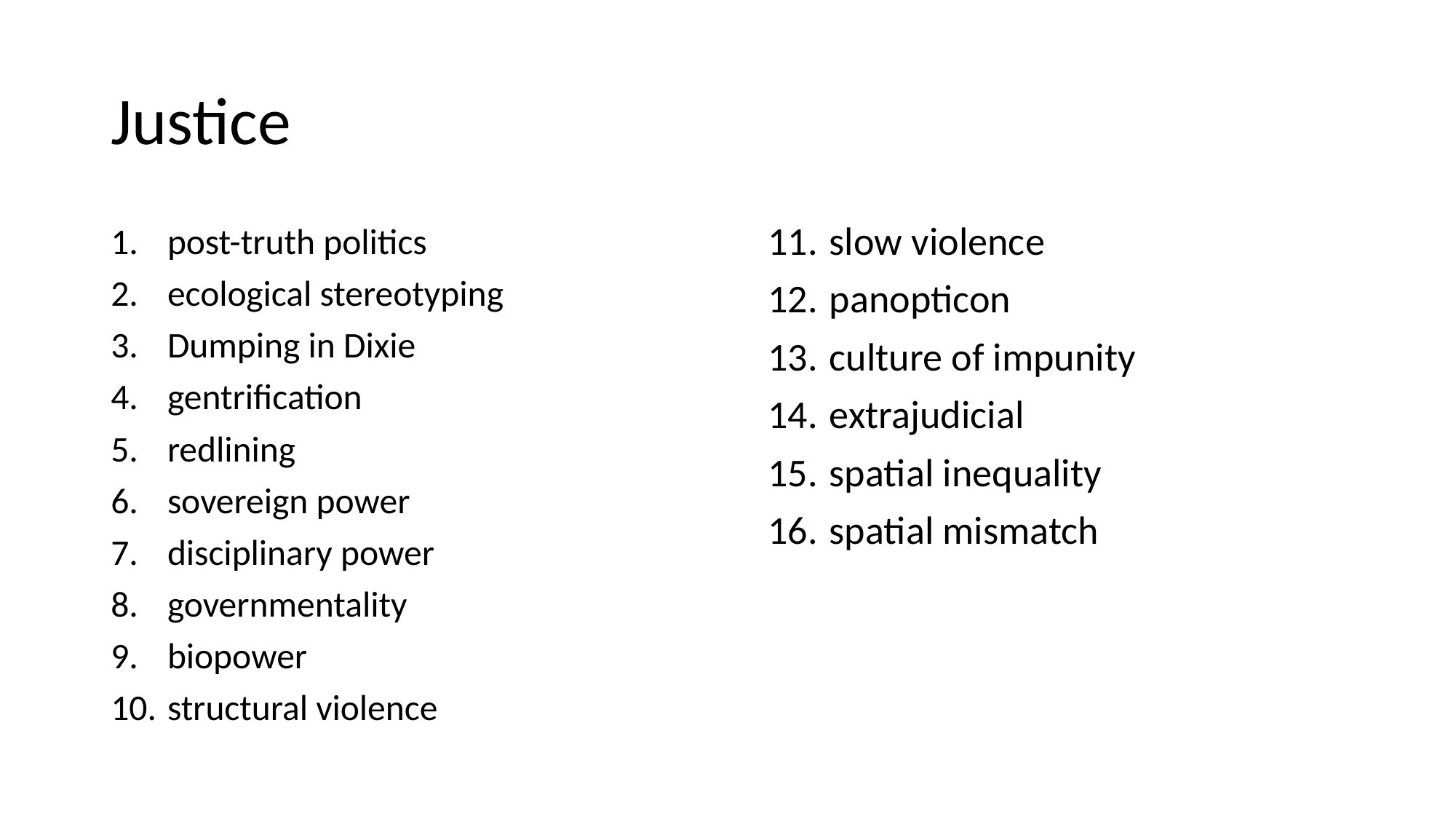

# Justice
slow violence
panopticon
culture of impunity
extrajudicial
spatial inequality
spatial mismatch

post-truth politics
ecological stereotyping
Dumping in Dixie
gentrification
redlining
sovereign power
disciplinary power
governmentality
biopower
structural violence